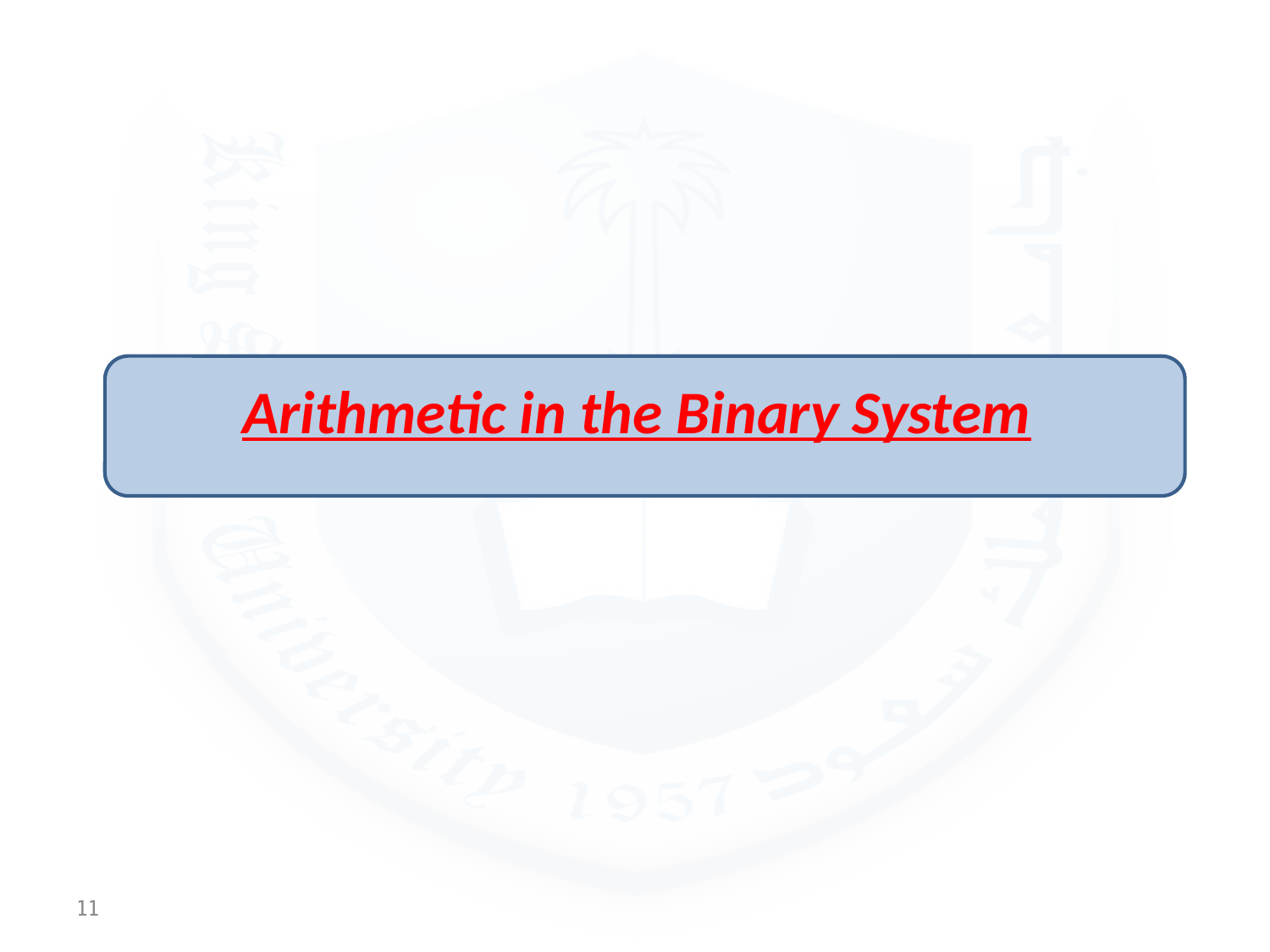

# Arithmetic in the Binary System
11